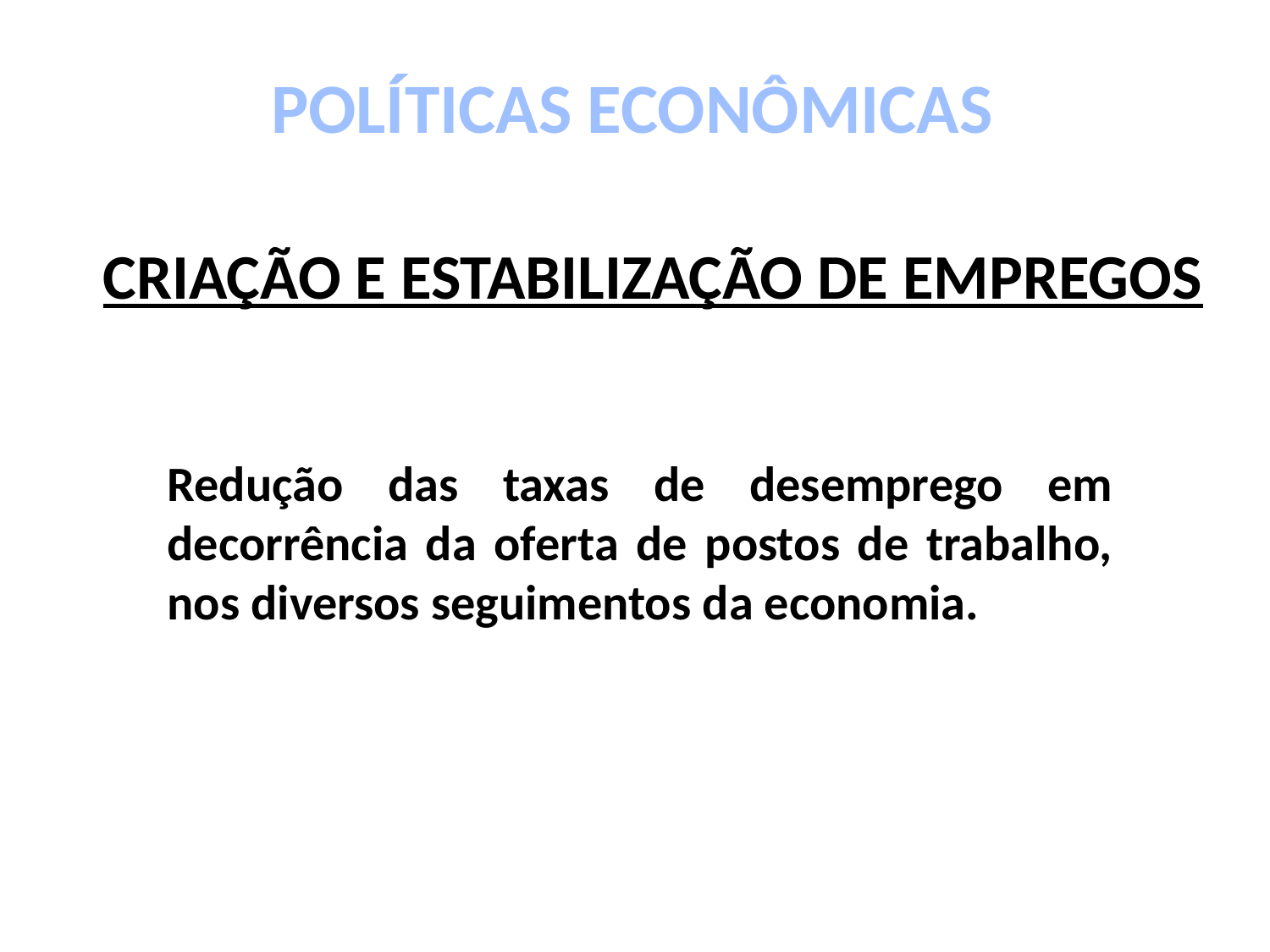

POLÍTICAS ECONÔMICAS
CRIAÇÃO E ESTABILIZAÇÃO DE EMPREGOS
Redução das taxas de desemprego em decorrência da oferta de postos de trabalho, nos diversos seguimentos da economia.